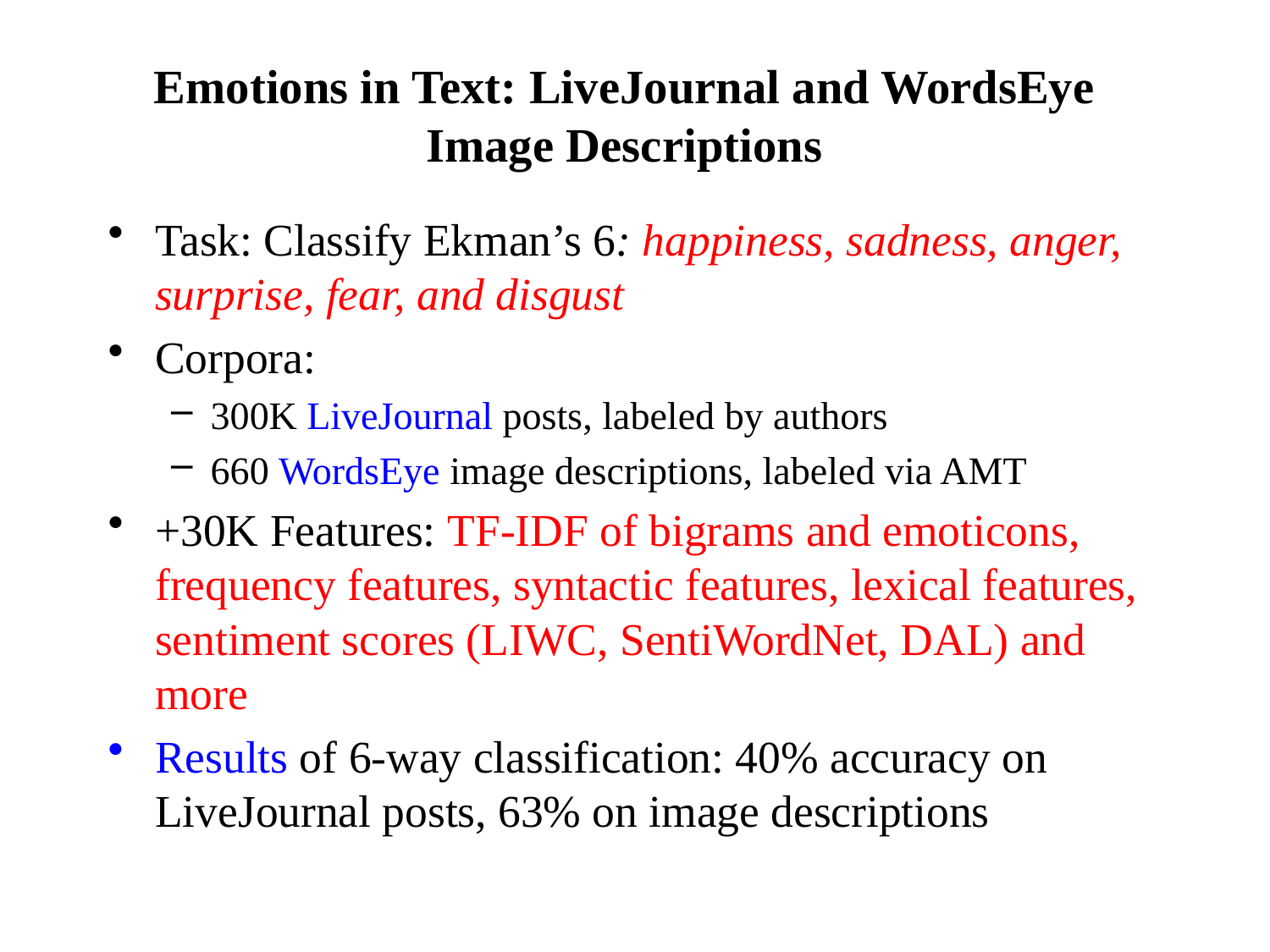

# Emotions in Text: LiveJournal and WordsEye Image Descriptions
Task: Classify Ekman’s 6: happiness, sadness, anger, surprise, fear, and disgust
Corpora:
300K LiveJournal posts, labeled by authors
660 WordsEye image descriptions, labeled via AMT
+30K Features: TF-IDF of bigrams and emoticons, frequency features, syntactic features, lexical features, sentiment scores (LIWC, SentiWordNet, DAL) and more
Results of 6-way classification: 40% accuracy on LiveJournal posts, 63% on image descriptions